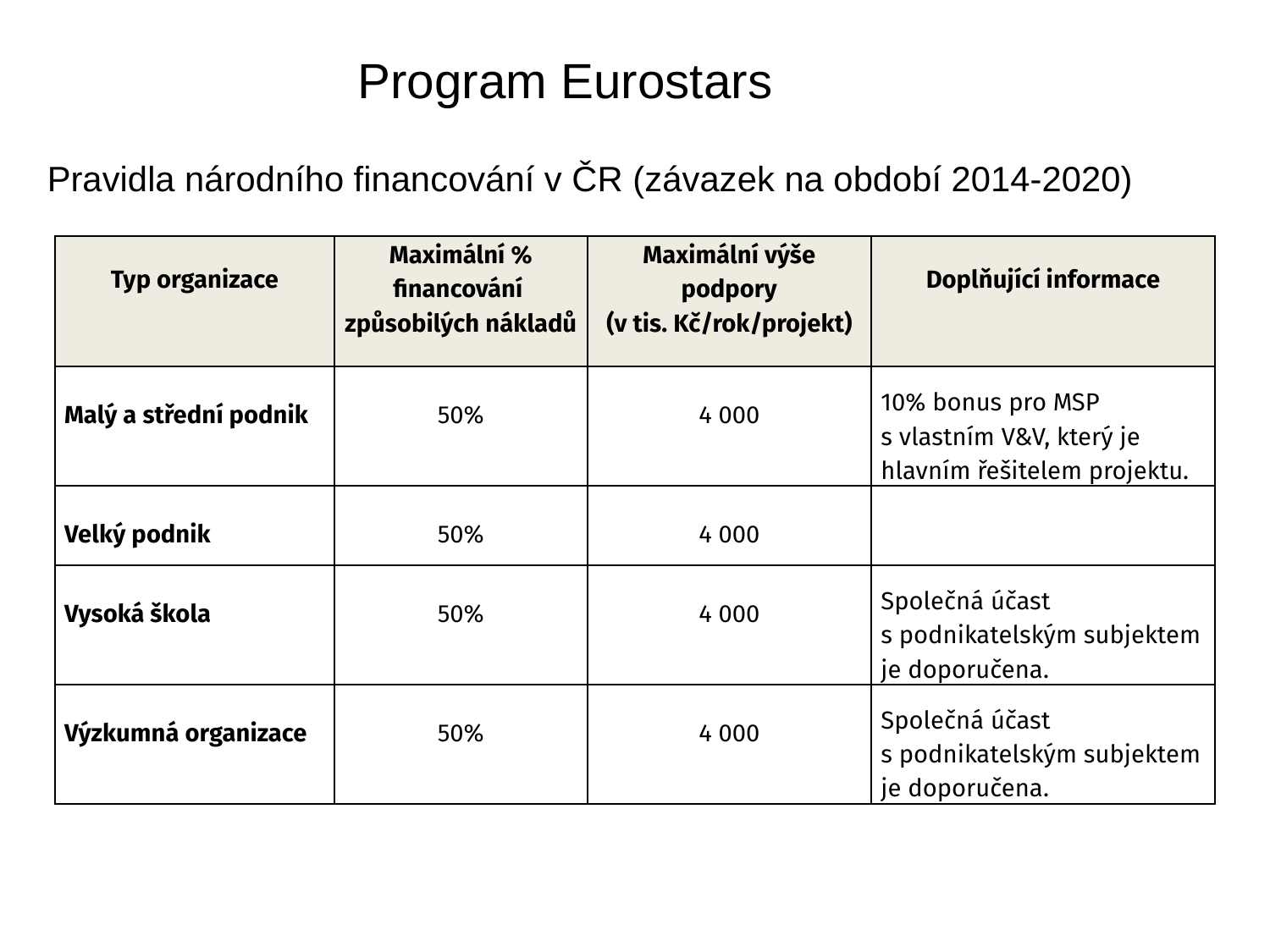

# Program Eurostars
Pravidla národního financování v ČR (závazek na období 2014-2020)

| Typ organizace | Maximální % financování způsobilých nákladů | Maximální výše podpory (v tis. Kč/rok/projekt) | Doplňující informace |
| --- | --- | --- | --- |
| Malý a střední podnik | 50% | 4 000 | 10% bonus pro MSP s vlastním V&V, který je hlavním řešitelem projektu. |
| Velký podnik | 50% | 4 000 |  |
| Vysoká škola | 50% | 4 000 | Společná účast s podnikatelským subjektem je doporučena. |
| Výzkumná organizace | 50% | 4 000 | Společná účast s podnikatelským subjektem je doporučena. |